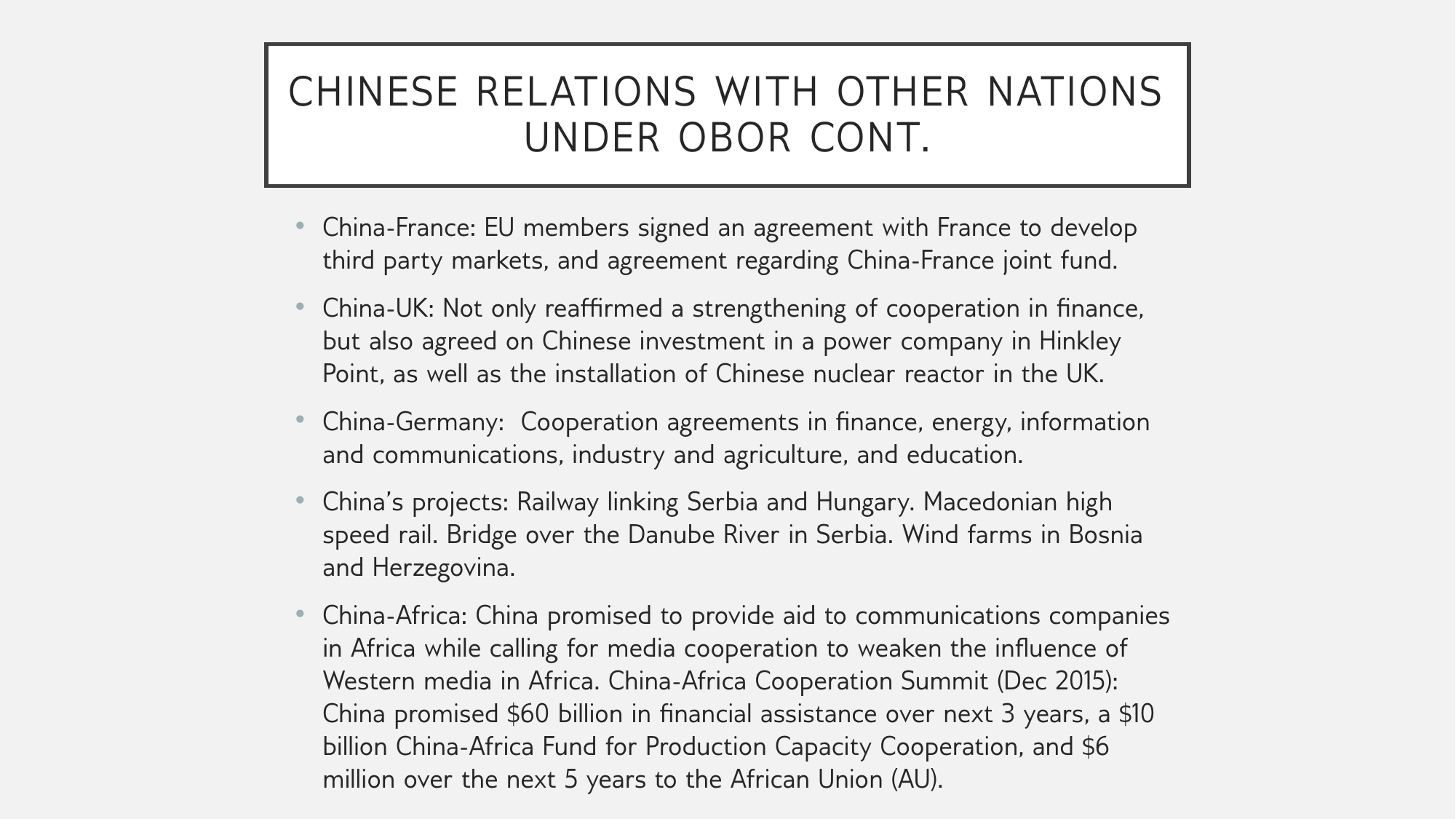

# Chinese relations with other nations under obor CONT.
China-France: EU members signed an agreement with France to develop third party markets, and agreement regarding China-France joint fund.
China-UK: Not only reaffirmed a strengthening of cooperation in finance, but also agreed on Chinese investment in a power company in Hinkley Point, as well as the installation of Chinese nuclear reactor in the UK.
China-Germany:  Cooperation agreements in finance, energy, information and communications, industry and agriculture, and education.
China’s projects: Railway linking Serbia and Hungary. Macedonian high speed rail. Bridge over the Danube River in Serbia. Wind farms in Bosnia and Herzegovina.
China-Africa: China promised to provide aid to communications companies in Africa while calling for media cooperation to weaken the influence of Western media in Africa. China-Africa Cooperation Summit (Dec 2015): China promised $60 billion in financial assistance over next 3 years, a $10 billion China-Africa Fund for Production Capacity Cooperation, and $6 million over the next 5 years to the African Union (AU).